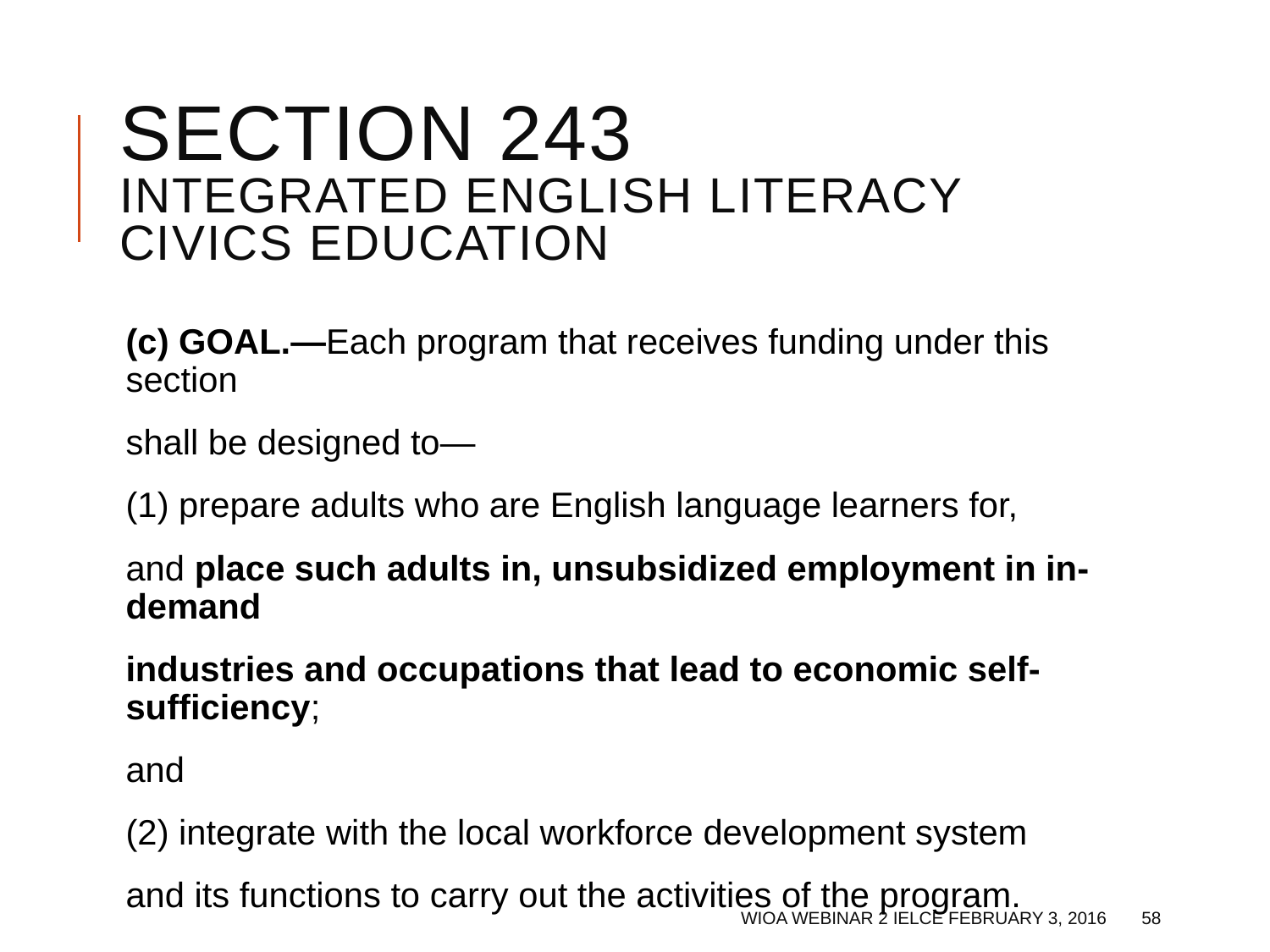

# Section 243 Integrated English Literacy Civics Education (6)
(c) GOAL.—Each program that receives funding under this section
shall be designed to—
(1) prepare adults who are English language learners for,
and place such adults in, unsubsidized employment in in-demand
industries and occupations that lead to economic self-sufficiency;
and
(2) integrate with the local workforce development system
and its functions to carry out the activities of the program.
WIOA Webinar 2 IELCE February 3, 2016
58